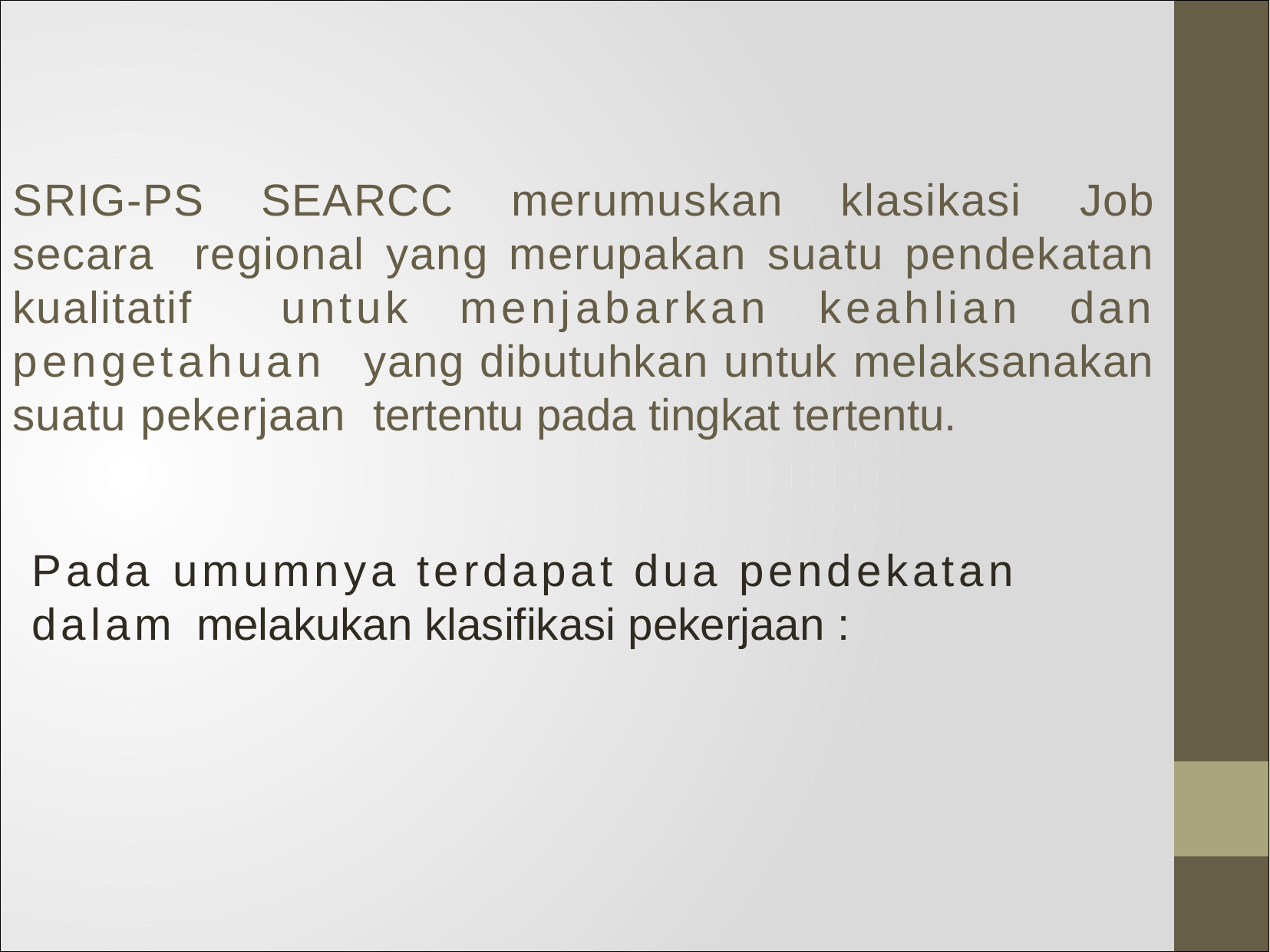

# SRIG-PS SEARCC merumuskan klasikasi Job secara  regional yang merupakan suatu pendekatan kualitatif  untuk menjabarkan keahlian dan pengetahuan  yang dibutuhkan untuk melaksanakan suatu pekerjaan  tertentu pada tingkat tertentu.
Pada	umumnya	terdapat	dua	pendekatan	dalam  melakukan klasifikasi pekerjaan :